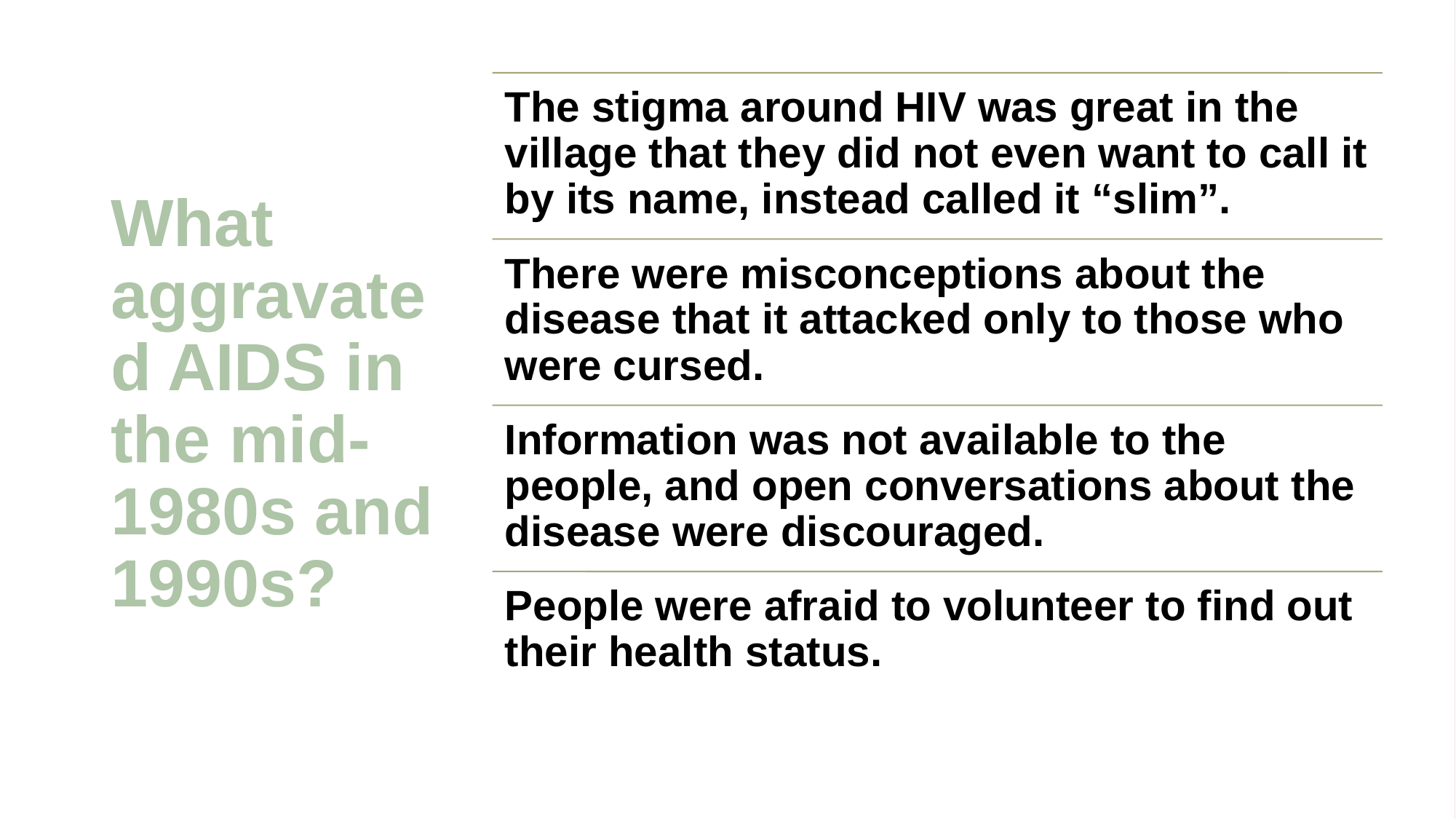

# What aggravated AIDS in the mid-1980s and 1990s?
The stigma around HIV was great in the village that they did not even want to call it by its name, instead called it “slim”.
There were misconceptions about the disease that it attacked only to those who were cursed.
Information was not available to the people, and open conversations about the disease were discouraged.
People were afraid to volunteer to find out their health status.